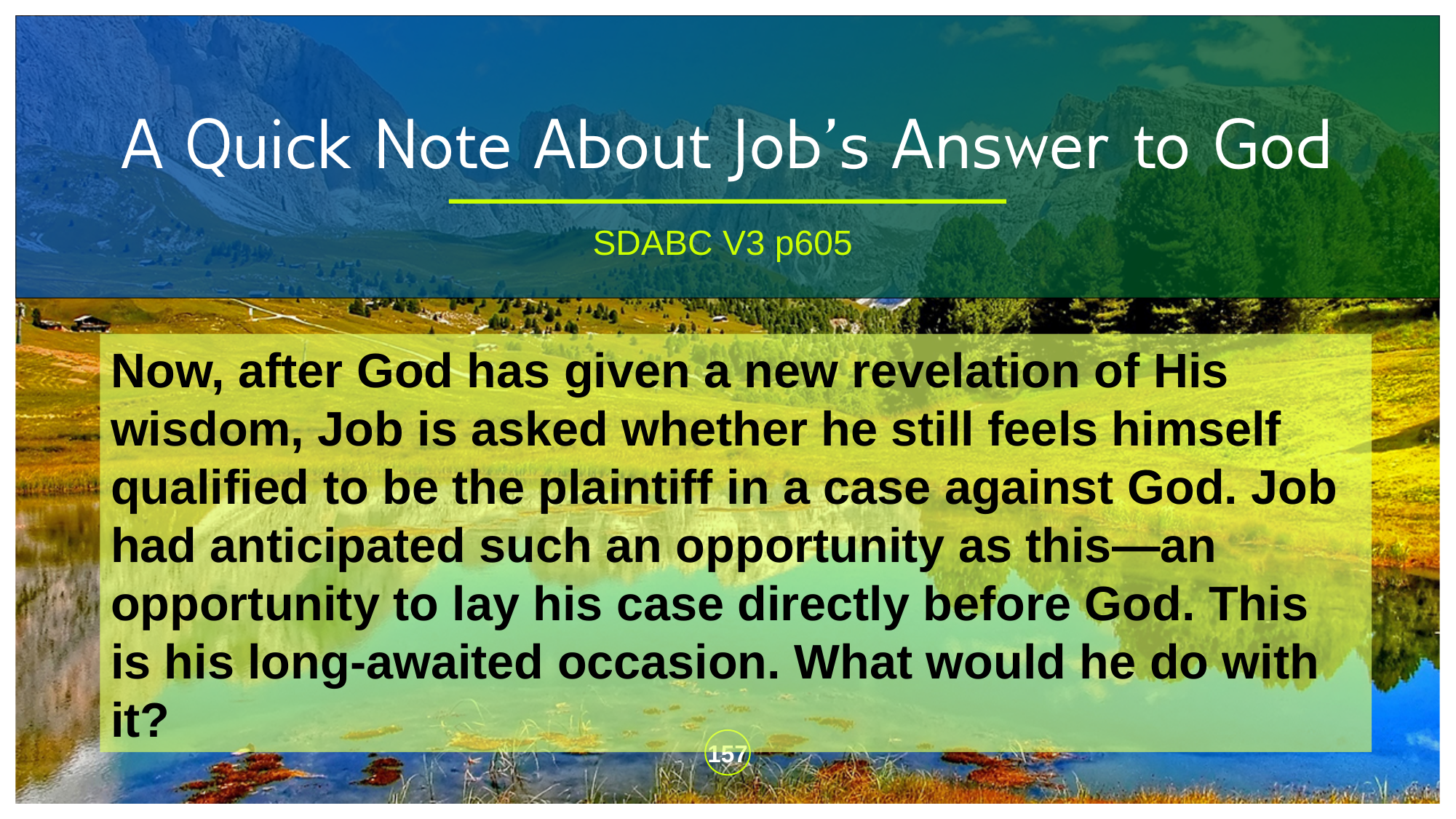

# A Quick Note About Job’s Answer to God
SDABC V3 p605
Now, after God has given a new revelation of His wisdom, Job is asked whether he still feels himself qualified to be the plaintiff in a case against God. Job had anticipated such an opportunity as this—an opportunity to lay his case directly before God. This is his long-awaited occasion. What would he do with it?
157